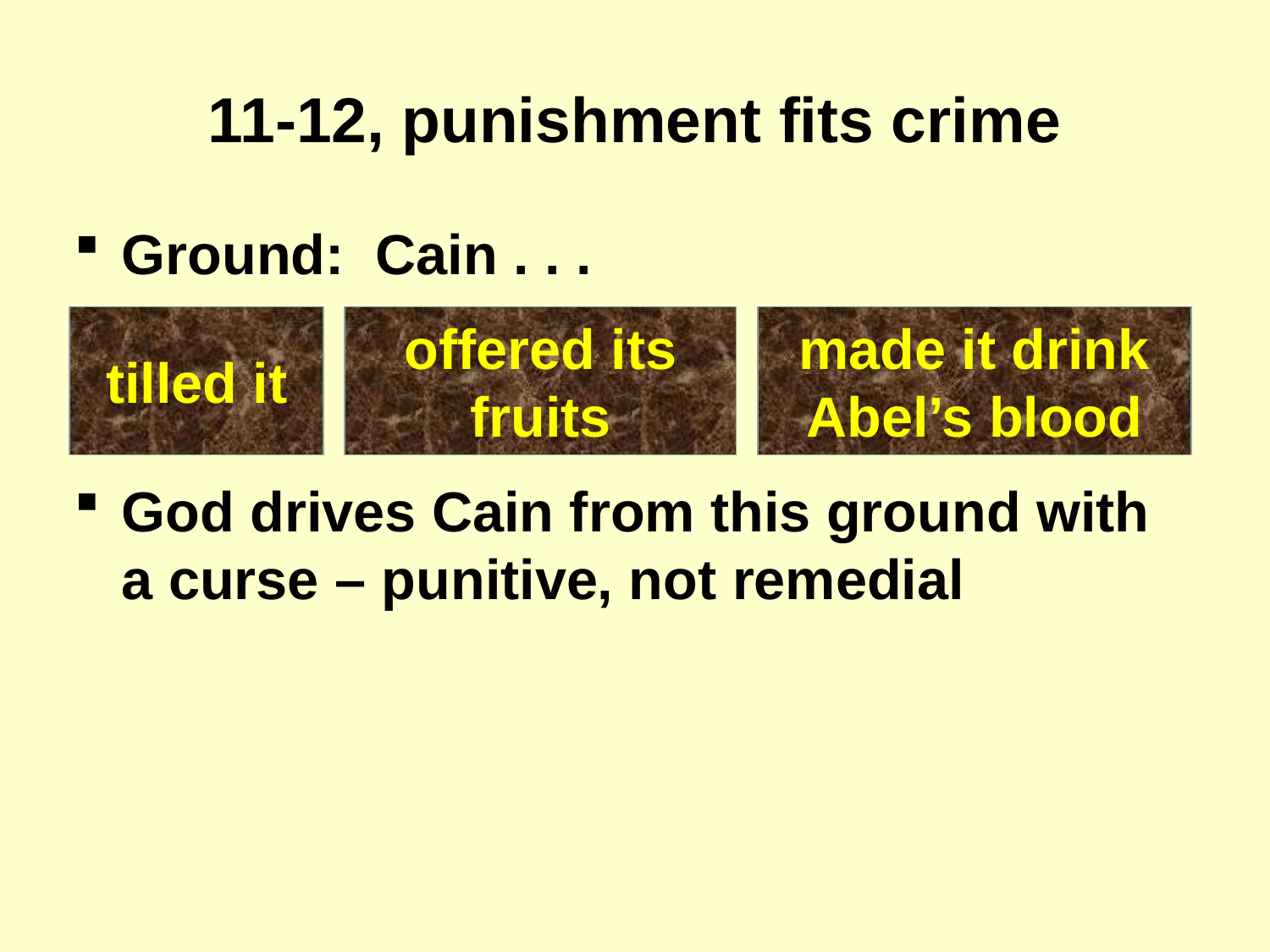

# 11-12, punishment fits crime
Ground:  Cain . . .

God drives Cain from this ground with a curse – punitive, not remedial
tilled it
offered its fruits
made it drink Abel’s blood